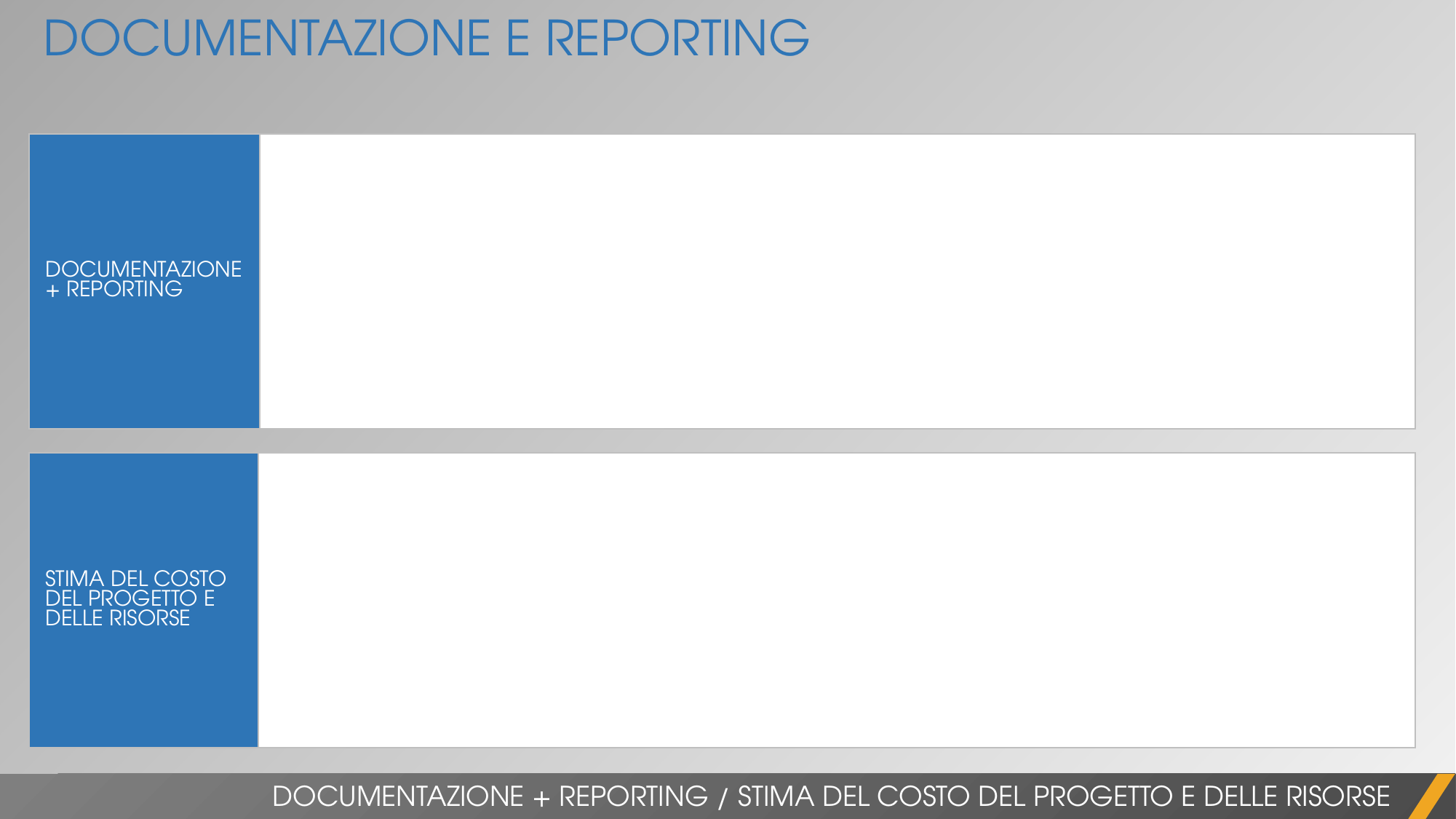

DOCUMENTAZIONE E REPORTING
| DOCUMENTAZIONE + REPORTING |  |
| --- | --- |
| STIMA DEL COSTO DEL PROGETTO E DELLE RISORSE |  |
| --- | --- |
DOCUMENTAZIONE + REPORTING / STIMA DEL COSTO DEL PROGETTO E DELLE RISORSE